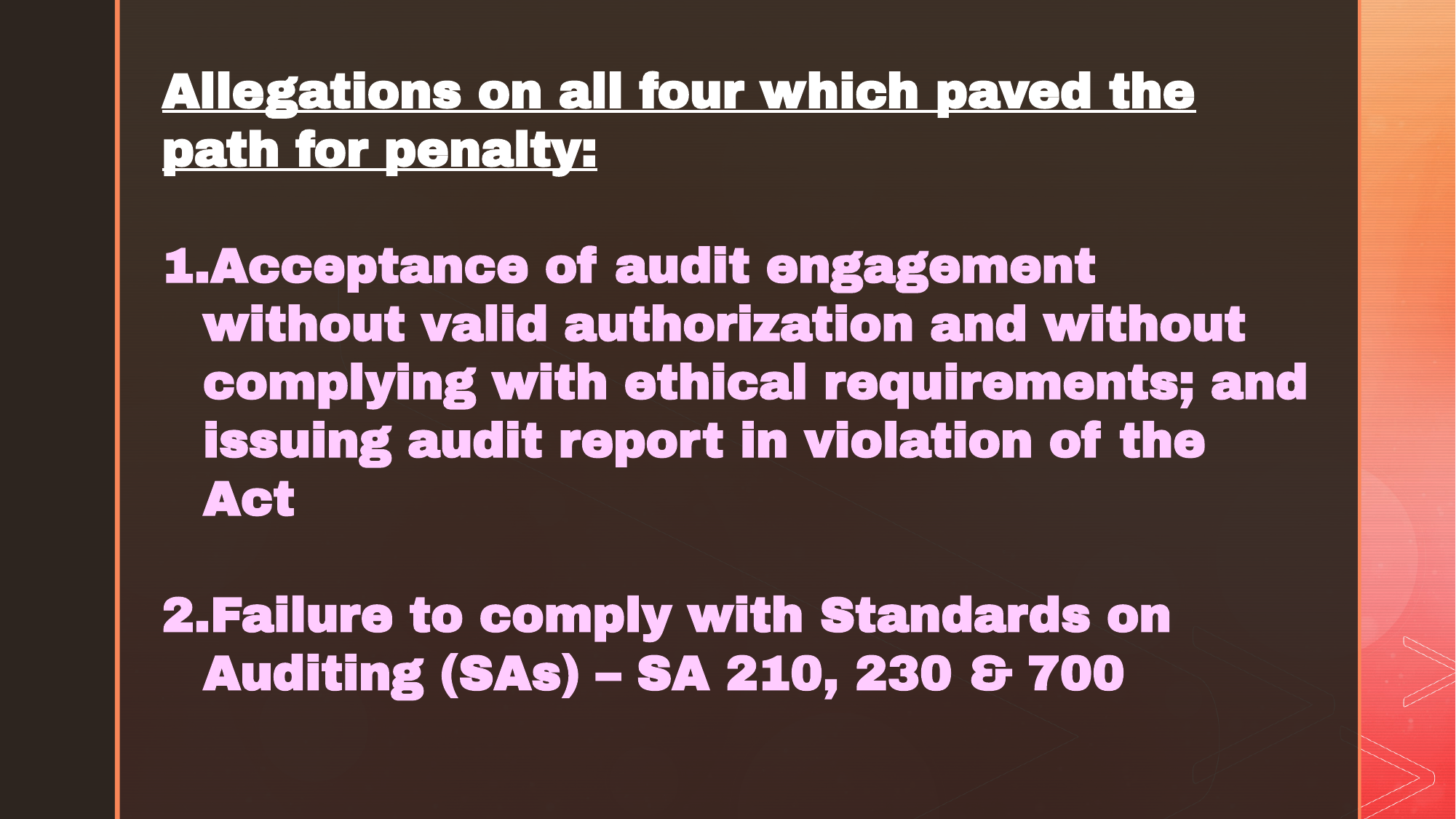

Allegations on all four which paved the path for penalty:

Acceptance of audit engagement without valid authorization and without complying with ethical requirements; and issuing audit report in violation of the Act

Failure to comply with Standards on Auditing (SAs) – SA 210, 230 & 700